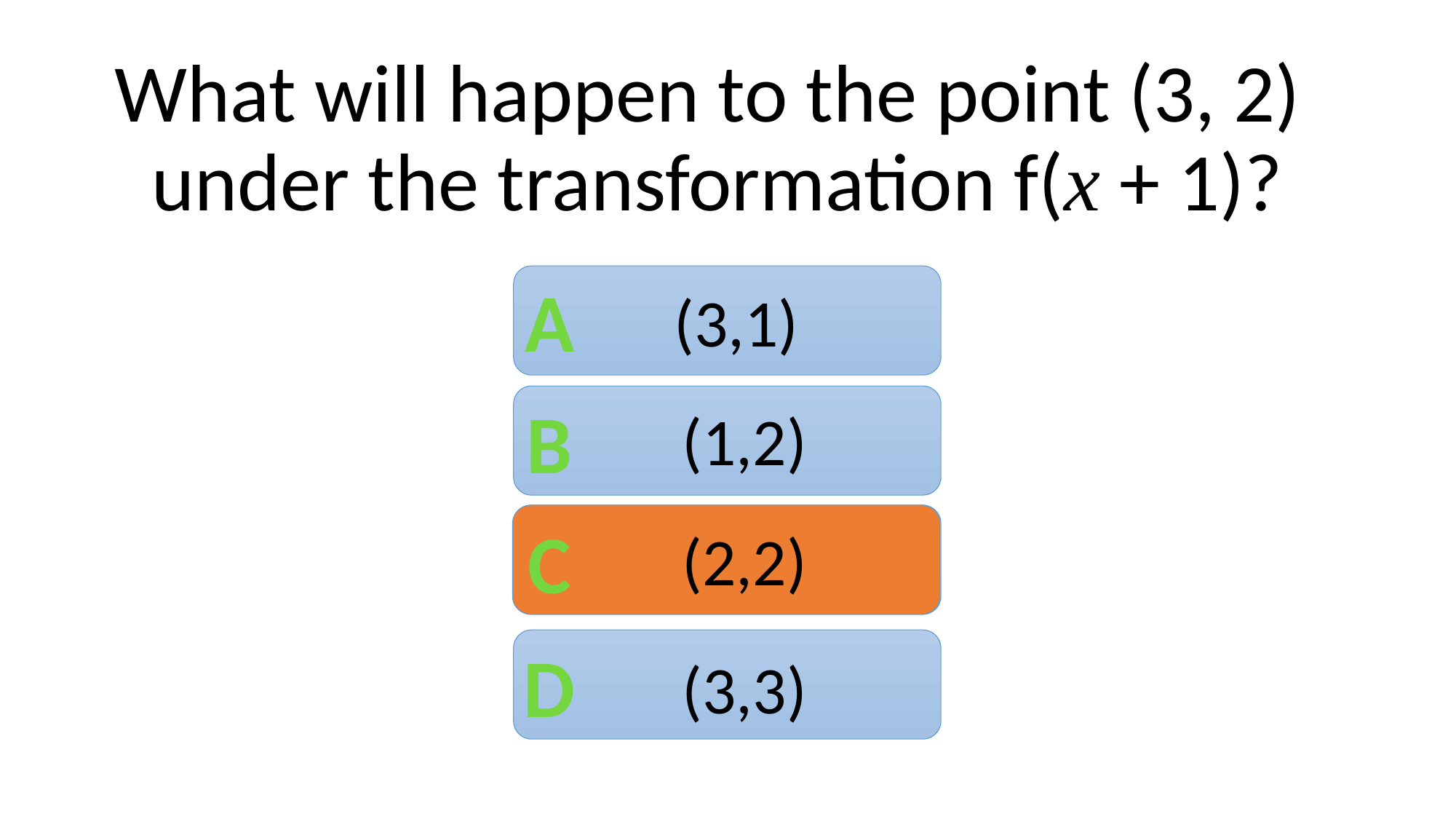

# What will happen to the point (3, 2) under the transformation f(x + 1)?
A

(3,1)

B
(1,2)

C
(2,2)

D
(3,3)